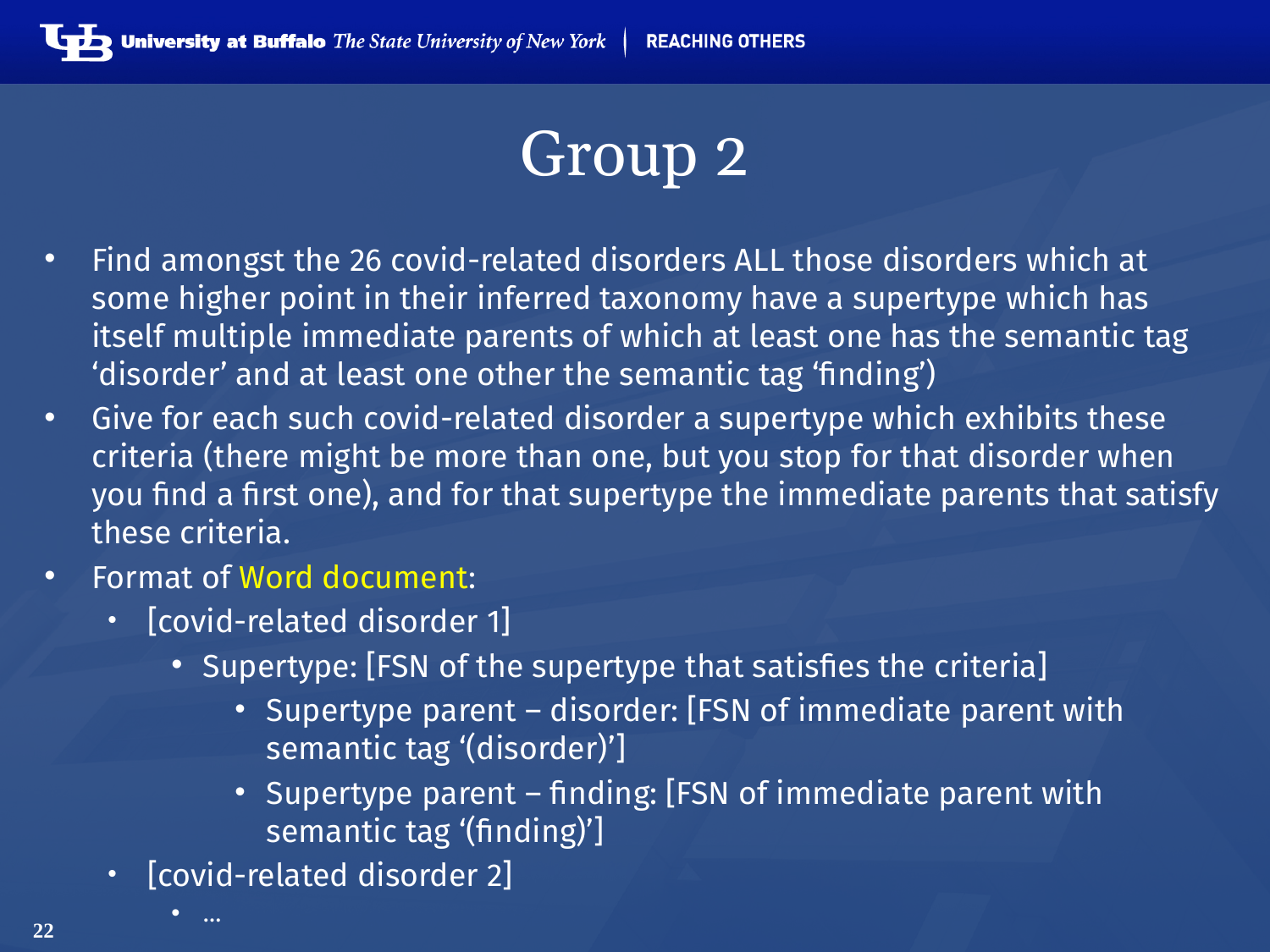

# Group 2
Find amongst the 26 covid-related disorders ALL those disorders which at some higher point in their inferred taxonomy have a supertype which has itself multiple immediate parents of which at least one has the semantic tag ‘disorder’ and at least one other the semantic tag ‘finding’)
Give for each such covid-related disorder a supertype which exhibits these criteria (there might be more than one, but you stop for that disorder when you find a first one), and for that supertype the immediate parents that satisfy these criteria.
Format of Word document:
[covid-related disorder 1]
Supertype: [FSN of the supertype that satisfies the criteria]
Supertype parent – disorder: [FSN of immediate parent with semantic tag ‘(disorder)’]
Supertype parent – finding: [FSN of immediate parent with semantic tag ‘(finding)’]
[covid-related disorder 2]
…
22